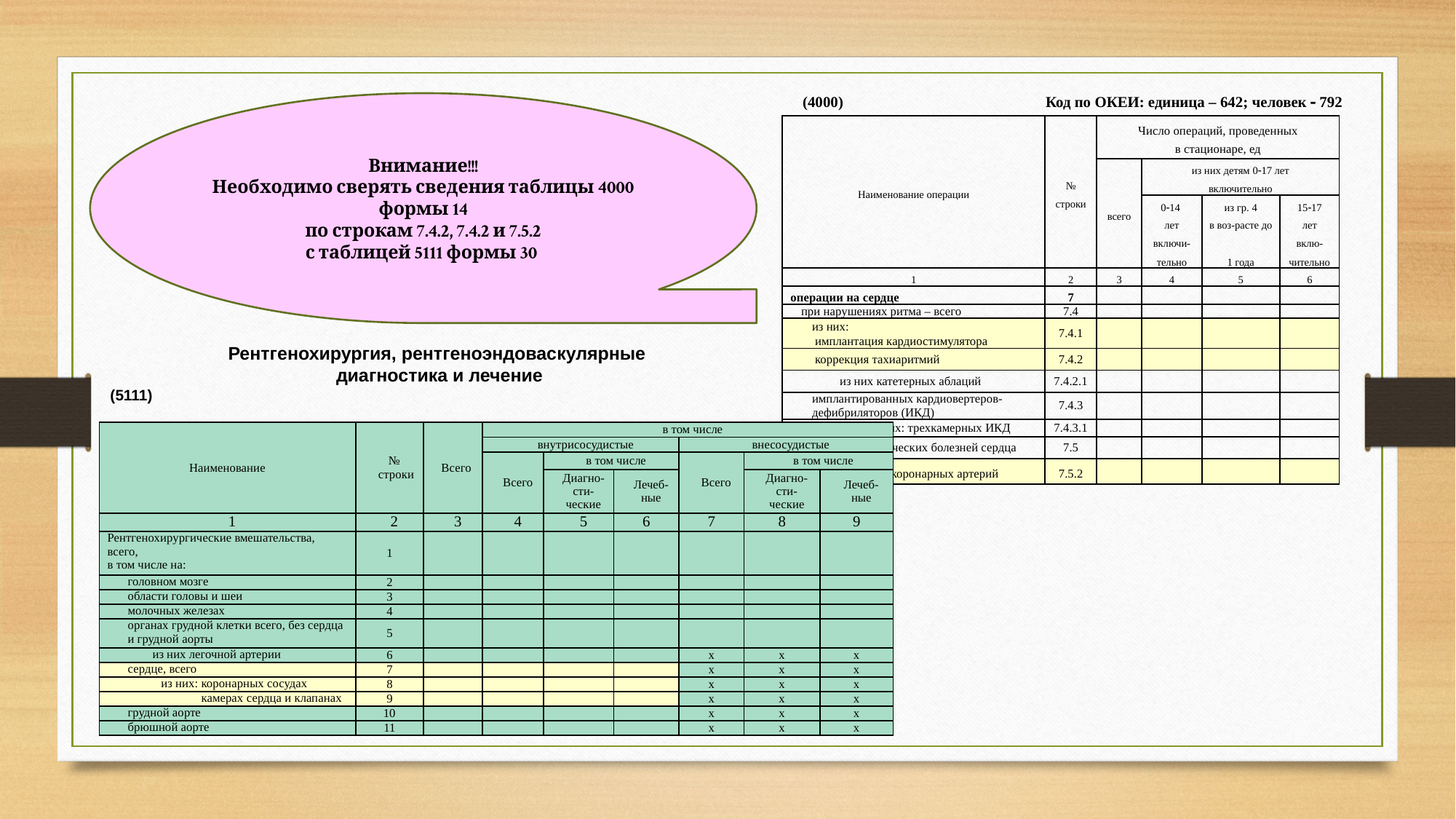

(4000)                                                     Код по ОКЕИ: единица – 642; человек − 792
Внимание!!!
Необходимо сверять сведения таблицы 4000 формы 14
по строкам 7.4.2, 7.4.2 и 7.5.2
с таблицей 5111 формы 30
| Наименование операции | № строки | Число операций, проведенных в стационаре, ед |  |  |  |
| --- | --- | --- | --- | --- | --- |
|  |  | всего | из них детям 0−17 лет включительно |  |  |
|  |  |  | 0−14 лет включи- тельно | из гр. 4 в воз-расте до 1 года | 15−17 лет вклю- чительно |
| 1 | 2 | 3 | 4 | 5 | 6 |
| операции на сердце | 7 |  |  |  |  |
| при нарушениях ритма – всего | 7.4 |  |  |  |  |
| из них: имплантация кардиостимулятора | 7.4.1 |  |  |  |  |
| коррекция тахиаритмий | 7.4.2 |  |  |  |  |
| из них катетерных аблаций | 7.4.2.1 |  |  |  |  |
| имплантированных кардиовертеров-дефибриляторов (ИКД) | 7.4.3 |  |  |  |  |
| из них: трехкамерных ИКД | 7.4.3.1 |  |  |  |  |
| по поводу ишемических болезней сердца | 7.5 |  |  |  |  |
| ангиопластика коронарных артерий | 7.5.2 |  |  |  |  |
Рентгенохирургия, рентгеноэндоваскулярные
диагностика и лечение
(5111)
| Наименование | № строки | Всего | в том числе |  |  |  |  |  |
| --- | --- | --- | --- | --- | --- | --- | --- | --- |
|  |  |  | внутрисосудистые |  |  | внесосудистые |  |  |
|  |  |  | Всего | в том числе |  | Всего | в том числе |  |
|  |  |  |  | Диагно-сти-ческие | Лечеб-ные |  | Диагно-сти-ческие | Лечеб-ные |
| 1 | 2 | 3 | 4 | 5 | 6 | 7 | 8 | 9 |
| Рентгенохирургические вмешательства, всего, в том числе на: | 1 |  |  |  |  |  |  |  |
| головном мозге | 2 |  |  |  |  |  |  |  |
| области головы и шеи | 3 |  |  |  |  |  |  |  |
| молочных железах | 4 |  |  |  |  |  |  |  |
| органах грудной клетки всего, без сердца и грудной аорты | 5 |  |  |  |  |  |  |  |
| из них легочной артерии | 6 |  |  |  |  | х | х | х |
| сердце, всего | 7 |  |  |  |  | х | х | х |
| из них: коронарных сосудах | 8 |  |  |  |  | х | х | х |
| камерах сердца и клапанах | 9 |  |  |  |  | х | х | х |
| грудной аорте | 10 |  |  |  |  | х | х | х |
| брюшной аорте | 11 |  |  |  |  | х | х | х |